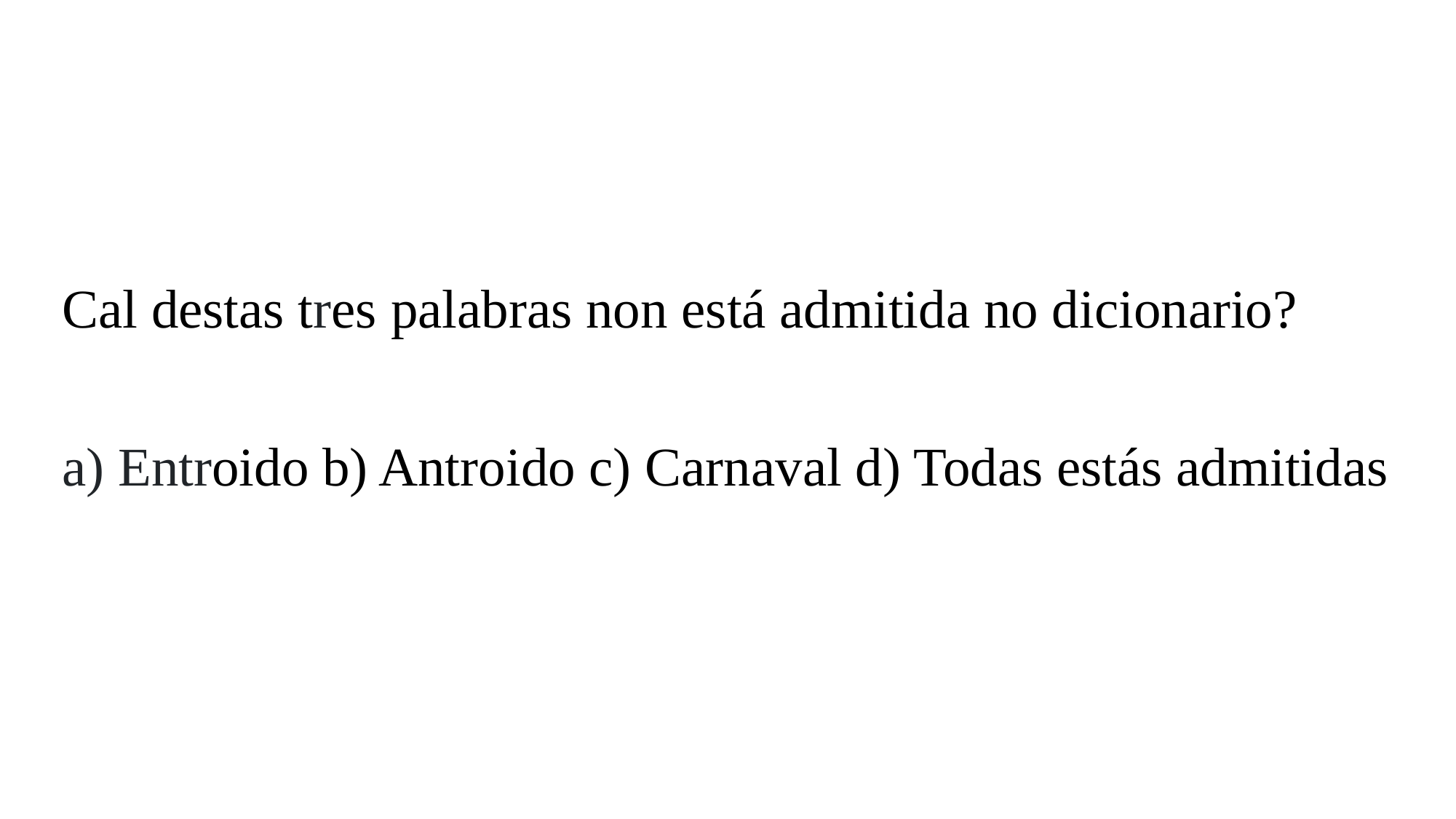

Cal destas tres palabras non está admitida no dicionario?

a) Entroido b) Antroido c) Carnaval d) Todas estás admitidas